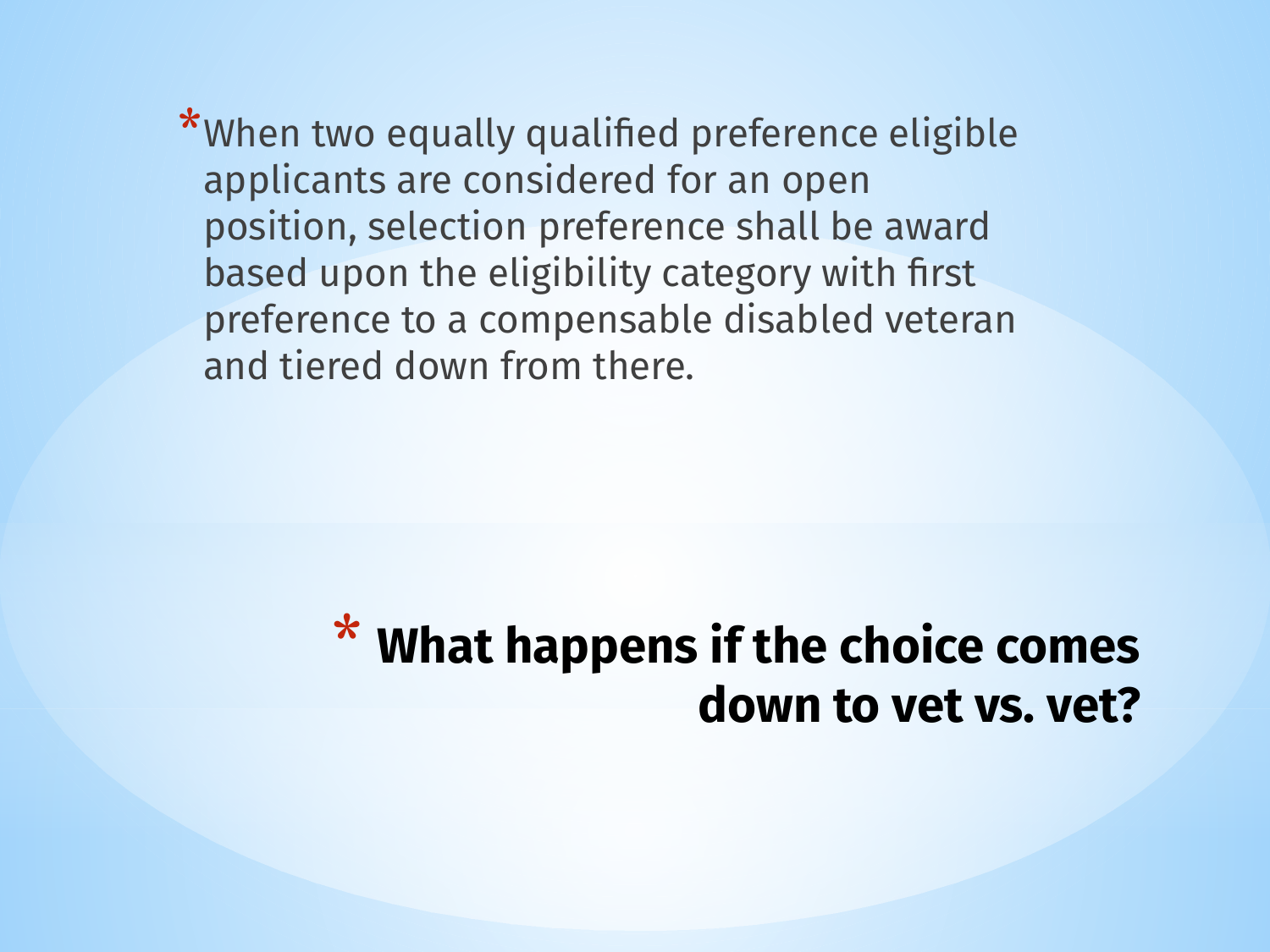

When two equally qualified preference eligible applicants are considered for an open position, selection preference shall be award based upon the eligibility category with first preference to a compensable disabled veteran and tiered down from there.
# What happens if the choice comes down to vet vs. vet?